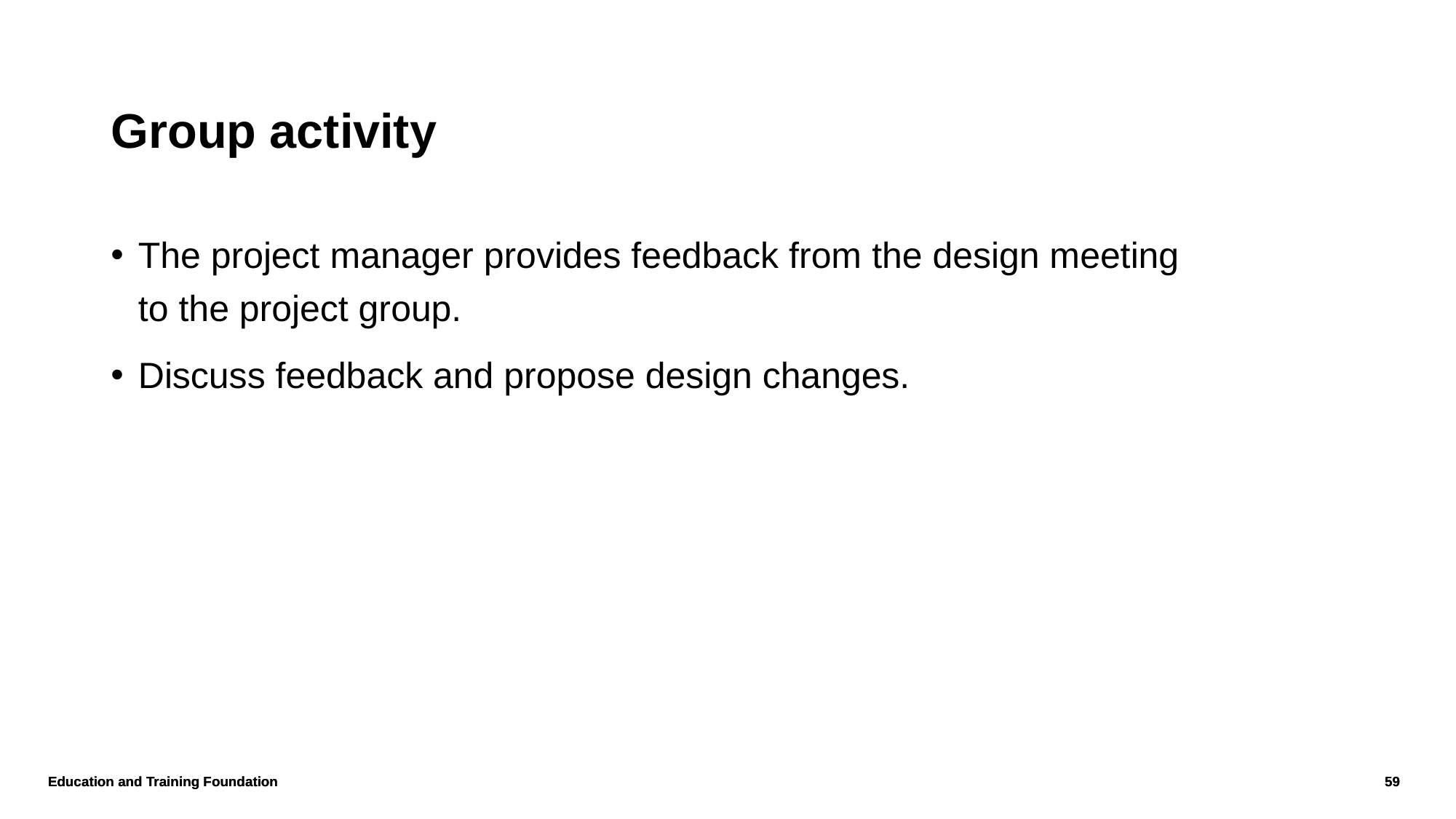

# Group activity
The project manager provides feedback from the design meeting to the project group.
Discuss feedback and propose design changes.
Education and Training Foundation
59